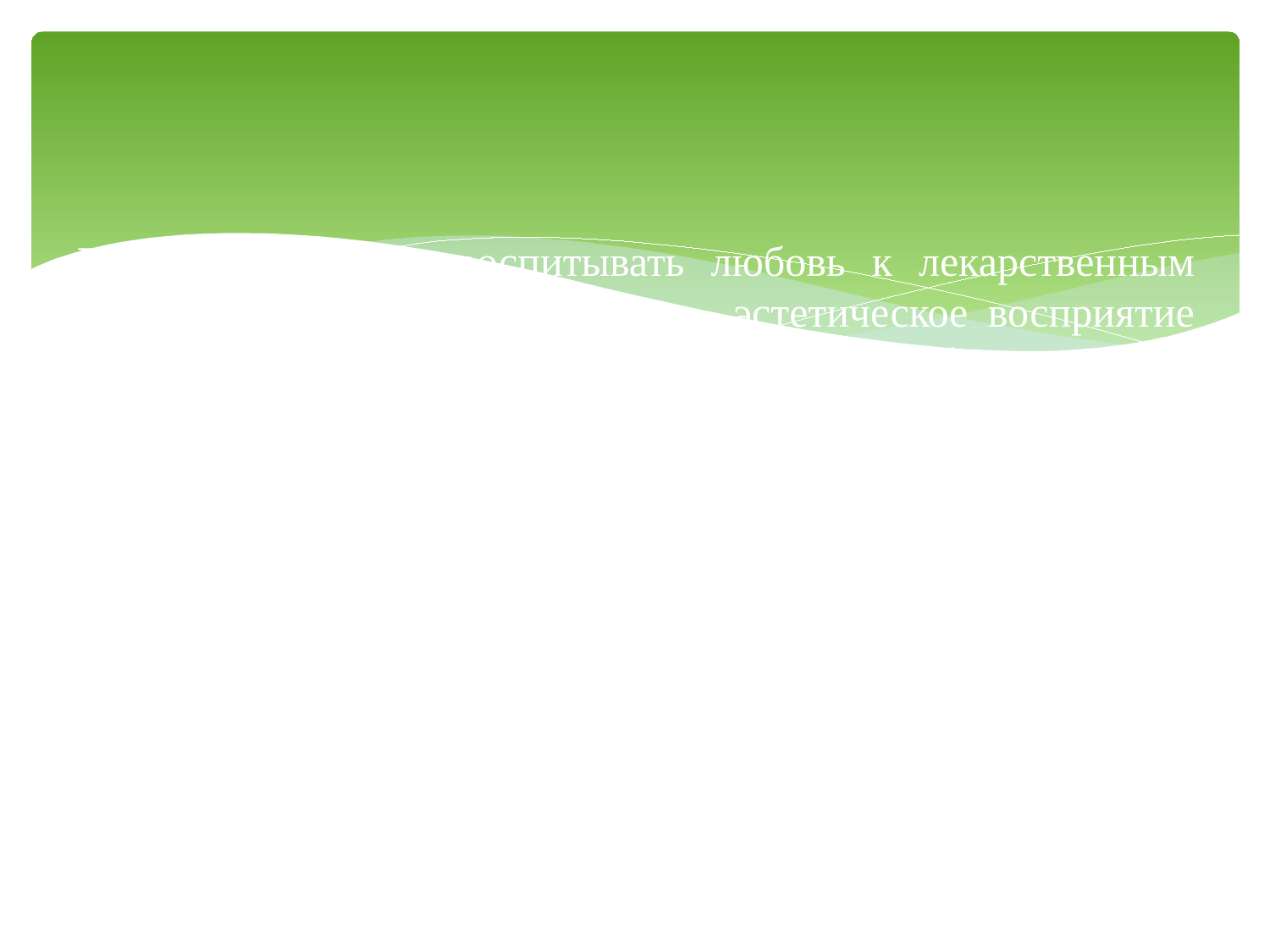

# Воспитательная:  воспитывать любовь к лекарственным растениям через художественно – эстетическое восприятие посредством поэзии, произведениях изобразительного искусства. Формировать умение  заботиться о лекарственных растениях в природе, готовность в любой момент прийти им на помощь